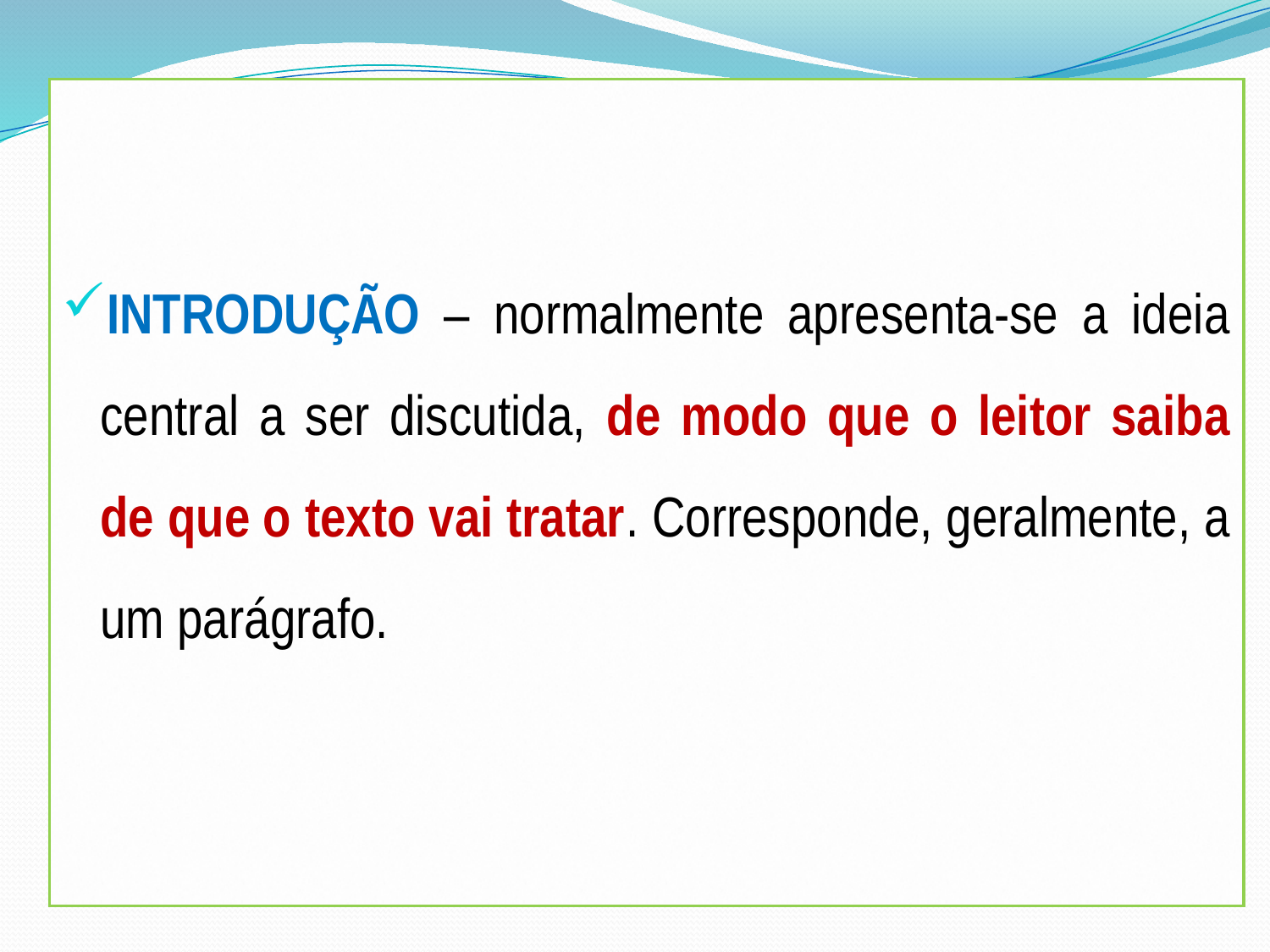

INTRODUÇÃO – normalmente apresenta-se a ideia central a ser discutida, de modo que o leitor saiba de que o texto vai tratar. Corresponde, geralmente, a um parágrafo.